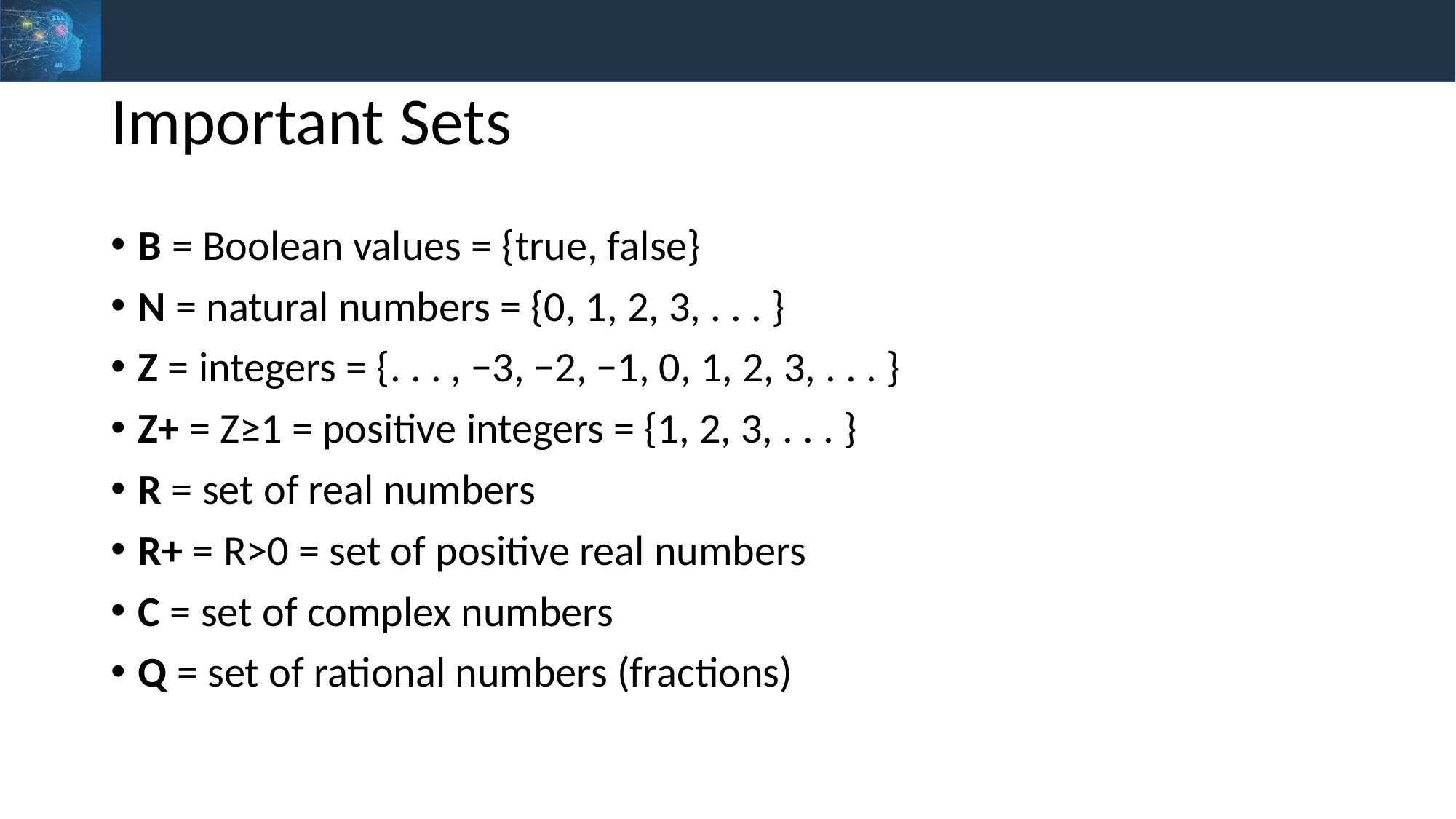

# Important Sets
B = Boolean values = {true, false}
N = natural numbers = {0, 1, 2, 3, . . . }
Z = integers = {. . . , −3, −2, −1, 0, 1, 2, 3, . . . }
Z+ = Z≥1 = positive integers = {1, 2, 3, . . . }
R = set of real numbers
R+ = R>0 = set of positive real numbers
C = set of complex numbers
Q = set of rational numbers (fractions)